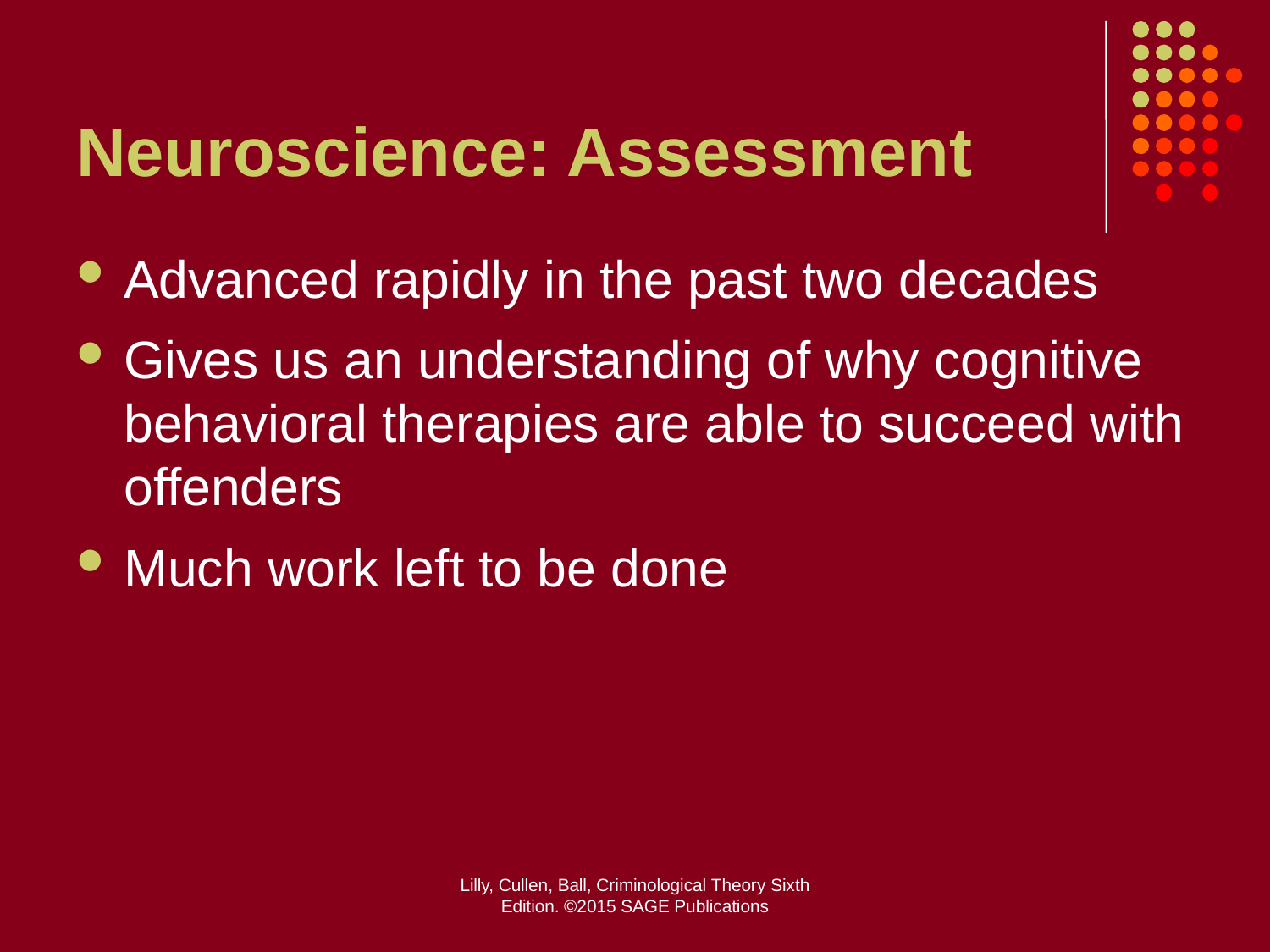

# Neuroscience: Assessment
Advanced rapidly in the past two decades
Gives us an understanding of why cognitive behavioral therapies are able to succeed with offenders
Much work left to be done

Lilly, Cullen, Ball, Criminological Theory Sixth Edition. ©2015 SAGE Publications